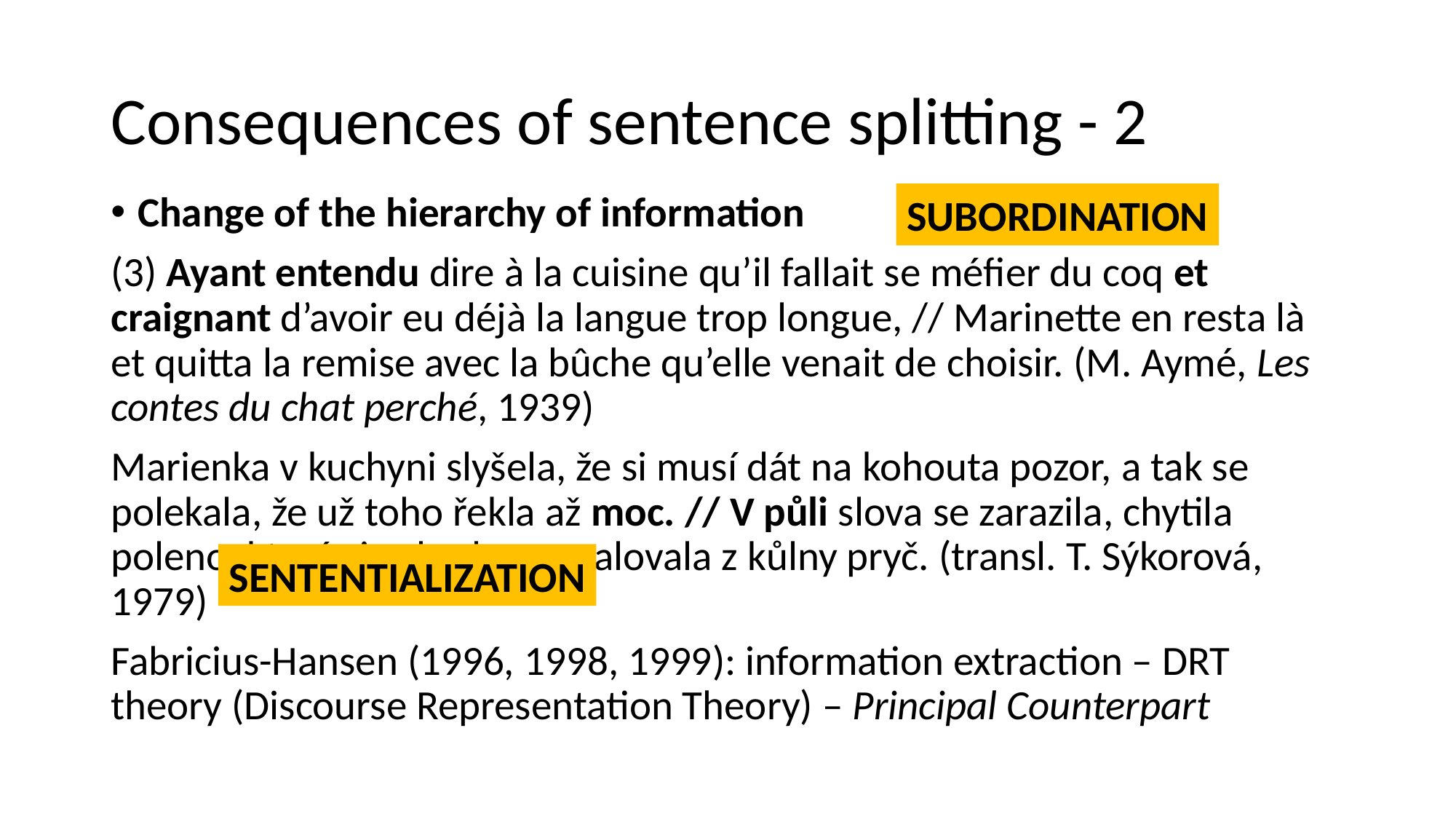

# Consequences of sentence splitting - 2
SUBORDINATION
Change of the hierarchy of information
(3) Ayant entendu dire à la cuisine qu’il fallait se méfier du coq et craignant d’avoir eu déjà la langue trop longue, // Marinette en resta là et quitta la remise avec la bûche qu’elle venait de choisir. (M. Aymé, Les contes du chat perché, 1939)
Marienka v kuchyni slyšela, že si musí dát na kohouta pozor, a tak se polekala, že už toho řekla až moc. // V půli slova se zarazila, chytila poleno, které si vybrala, a upalovala z kůlny pryč. (transl. T. Sýkorová, 1979)
Fabricius-Hansen (1996, 1998, 1999): information extraction – DRT theory (Discourse Representation Theory) – Principal Counterpart

SENTENTIALIZATION